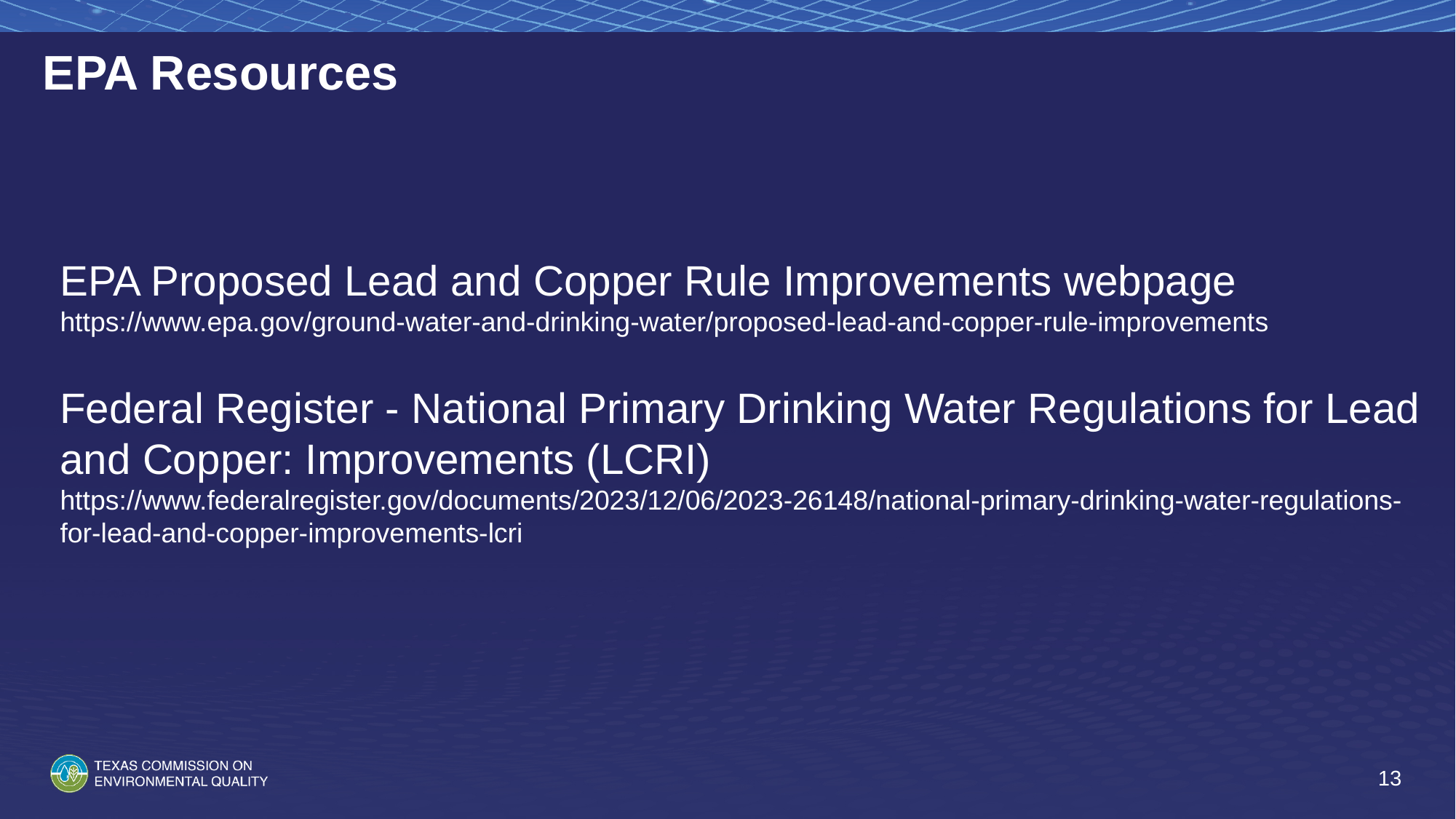

# EPA Resources

EPA Proposed Lead and Copper Rule Improvements webpage
https://www.epa.gov/ground-water-and-drinking-water/proposed-lead-and-copper-rule-improvements

Federal Register - National Primary Drinking Water Regulations for Lead and Copper: Improvements (LCRI)
https://www.federalregister.gov/documents/2023/12/06/2023-26148/national-primary-drinking-water-regulations-for-lead-and-copper-improvements-lcri

13